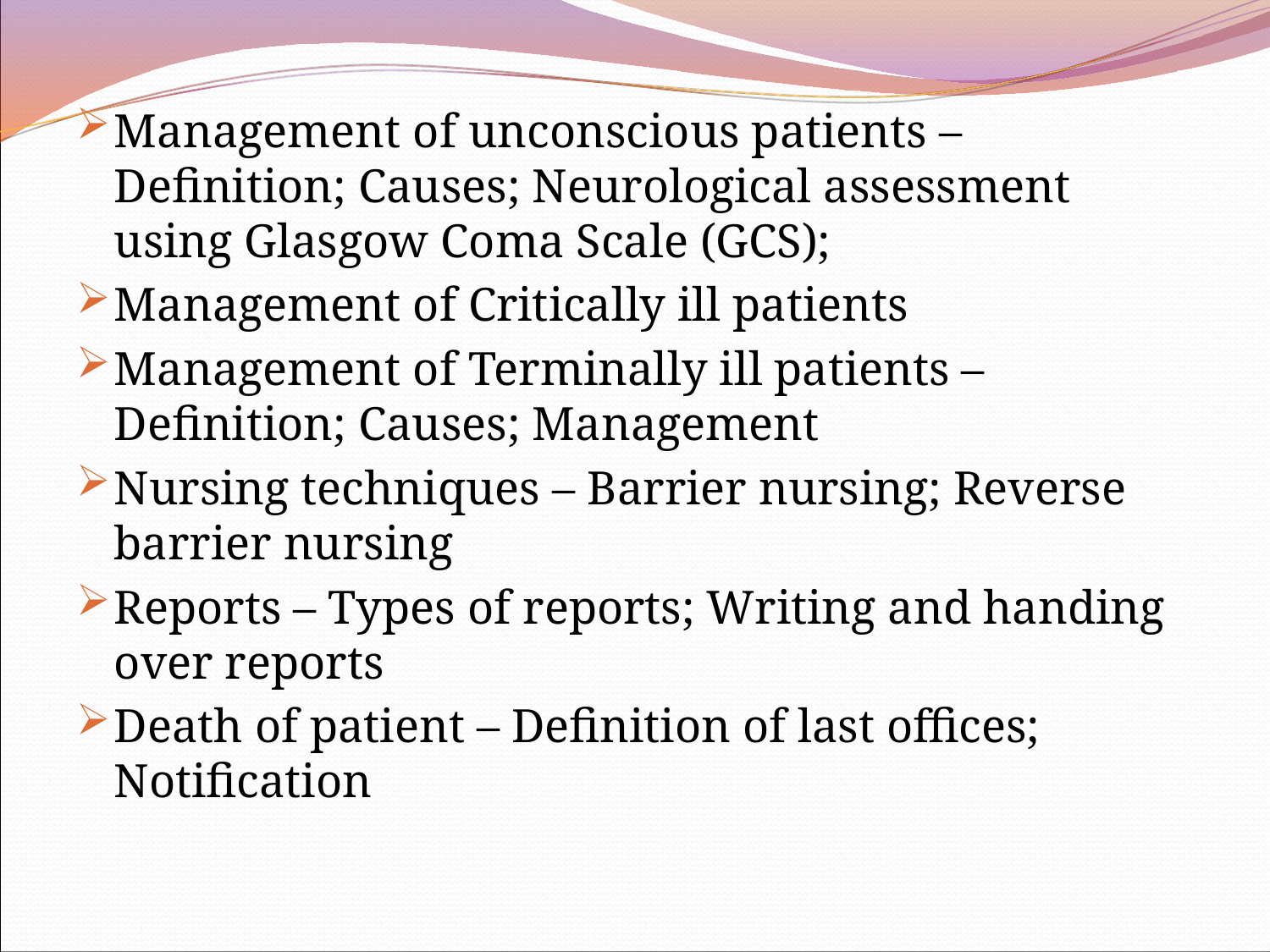

Management of unconscious patients – Definition; Causes; Neurological assessment using Glasgow Coma Scale (GCS);
Management of Critically ill patients
Management of Terminally ill patients – Definition; Causes; Management
Nursing techniques – Barrier nursing; Reverse barrier nursing
Reports – Types of reports; Writing and handing over reports
Death of patient – Definition of last offices; Notification